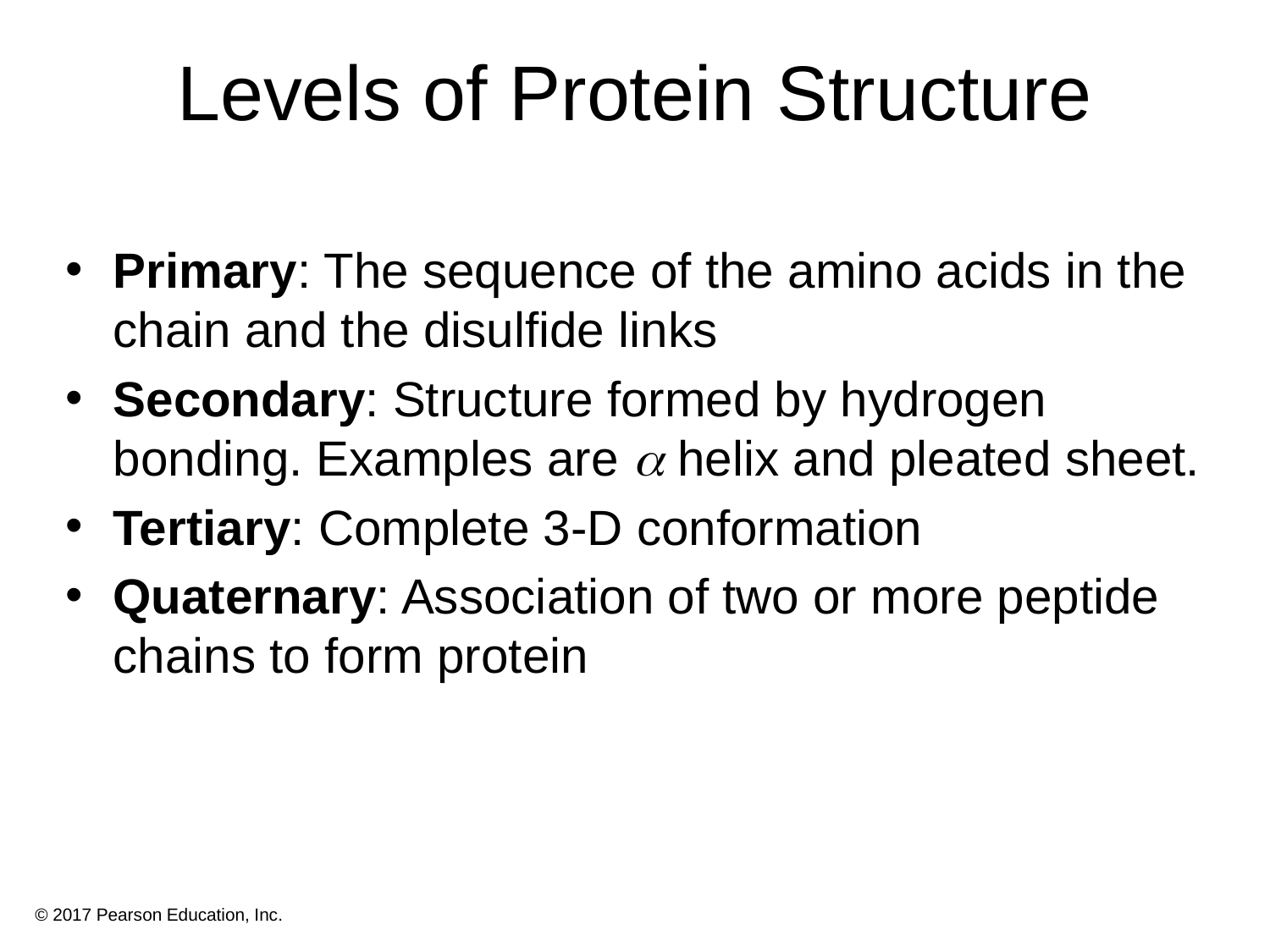

# Levels of Protein Structure
Primary: The sequence of the amino acids in the chain and the disulfide links
Secondary: Structure formed by hydrogen bonding. Examples are α helix and pleated sheet.
Tertiary: Complete 3-D conformation
Quaternary: Association of two or more peptide chains to form protein